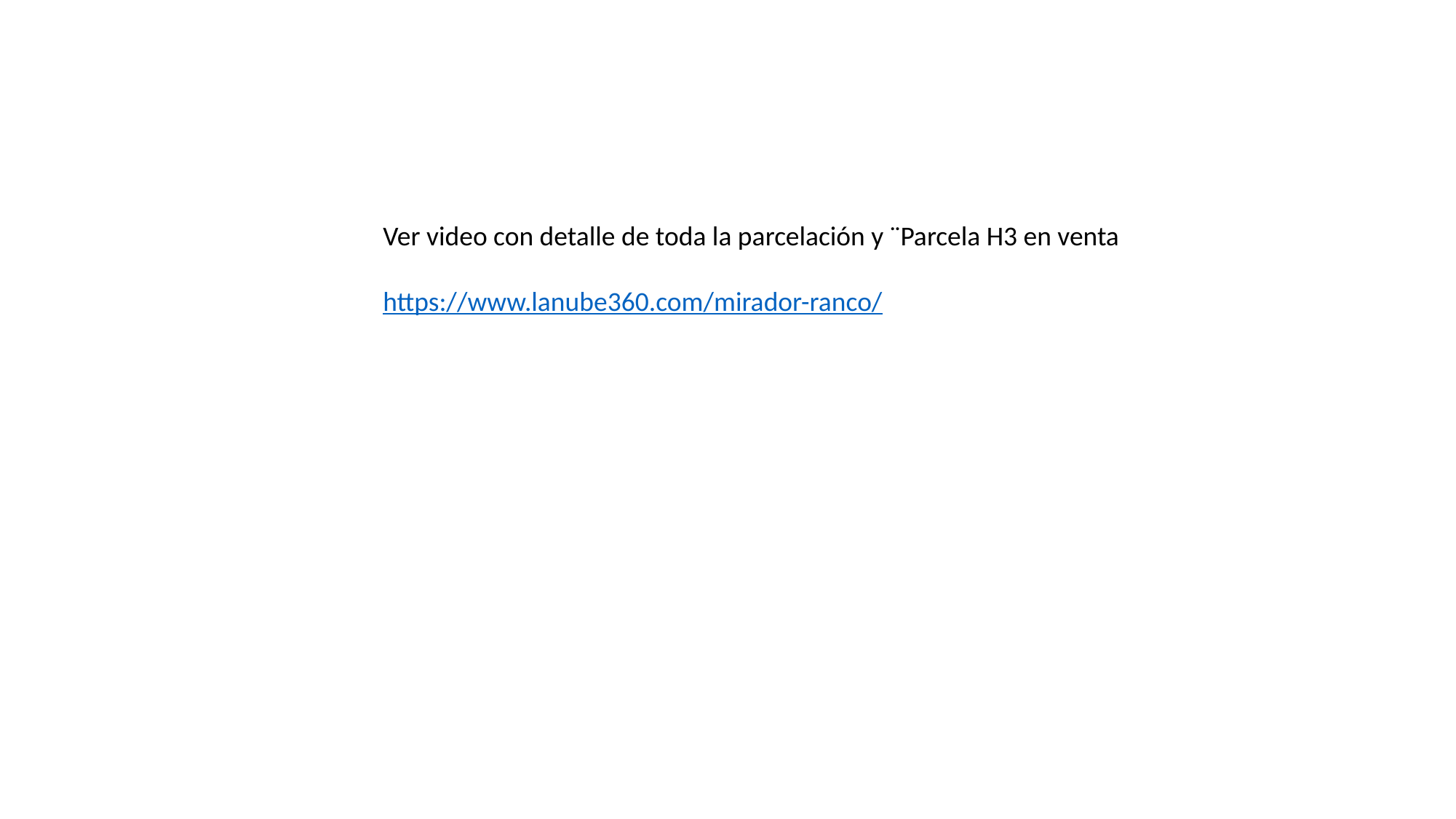

Ver video con detalle de toda la parcelación y ¨Parcela H3 en venta

https://www.lanube360.com/mirador-ranco/